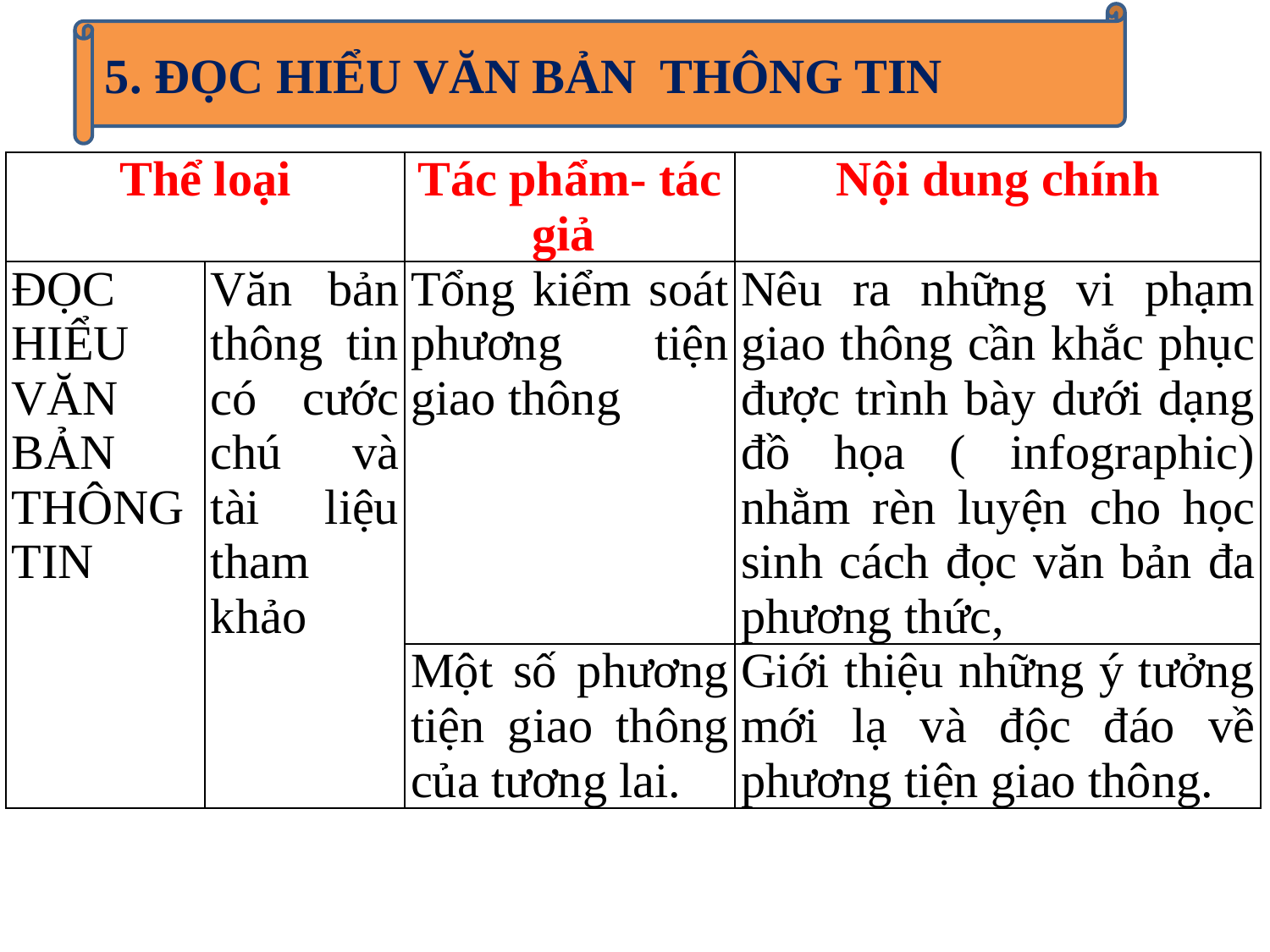

5. ĐỌC HIỂU VĂN BẢN  THÔNG TIN
| Thể loại |  | Tác phẩm- tác giả | Nội dung chính |
| --- | --- | --- | --- |
| ĐỌC HIỂU VĂN BẢN THÔNG TIN | Văn bản thông tin có cước chú và tài liệu tham khảo | Tổng kiểm soát phương tiện giao thông | Nêu ra những vi phạm giao thông cần khắc phục được trình bày dưới dạng đồ họa ( infographic) nhằm rèn luyện cho học sinh cách đọc văn bản đa phương thức, |
|  |  | Một số phương tiện giao thông của tương lai. | Giới thiệu những ý tưởng mới lạ và độc đáo về phương tiện giao thông. |